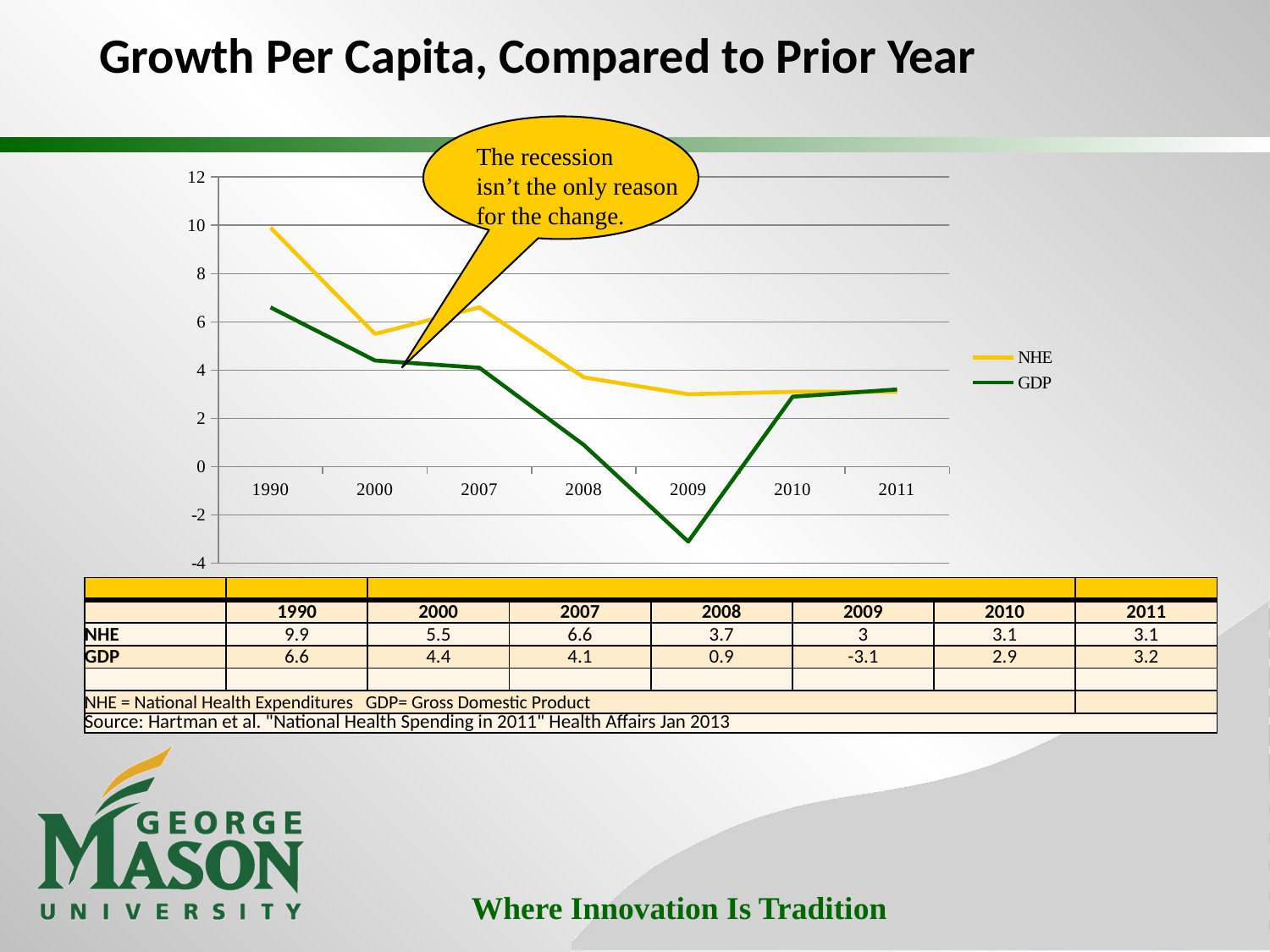

# Growth Per Capita, Compared to Prior Year
The recession
isn’t the only reason
for the change.

### Chart

| Category | NHE | GDP |
|---|---|---|
| 1990 | 9.9 | 6.6 |
| 2000 | 5.5 | 4.4 |
| 2007 | 6.6 | 4.1 |
| 2008 | 3.7 | 0.9 |
| 2009 | 3.0 | -3.1 |
| 2010 | 3.1 | 2.9 |
| 2011 | 3.1 | 3.2 |
|  |  |  |  |  |  |  |  |
| --- | --- | --- | --- | --- | --- | --- | --- |
|  | 1990 | 2000 | 2007 | 2008 | 2009 | 2010 | 2011 |
| NHE | 9.9 | 5.5 | 6.6 | 3.7 | 3 | 3.1 | 3.1 |
| GDP | 6.6 | 4.4 | 4.1 | 0.9 | -3.1 | 2.9 | 3.2 |
|  |  |  |  |  |  |  |  |
| NHE = National Health Expenditures GDP= Gross Domestic Product |  |  |  |  |  |  |  |
| Source: Hartman et al. "National Health Spending in 2011" Health Affairs Jan 2013 |  |  |  |  |  |  |  |